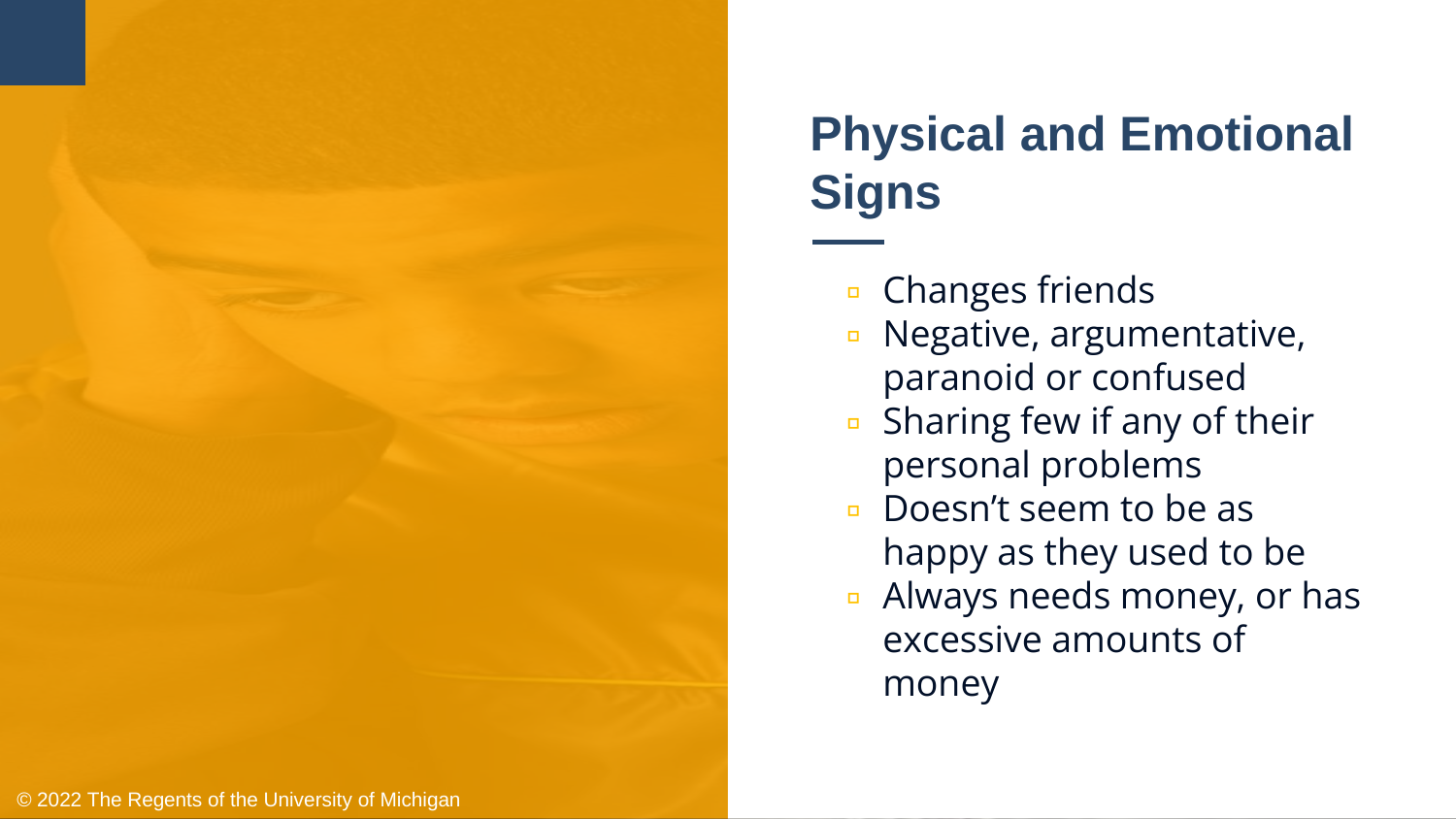

# Physical and Emotional Signs
Changes friends
Negative, argumentative, paranoid or confused
Sharing few if any of their personal problems
Doesn’t seem to be as happy as they used to be
Always needs money, or has excessive amounts of money
© 2022 The Regents of the University of Michigan